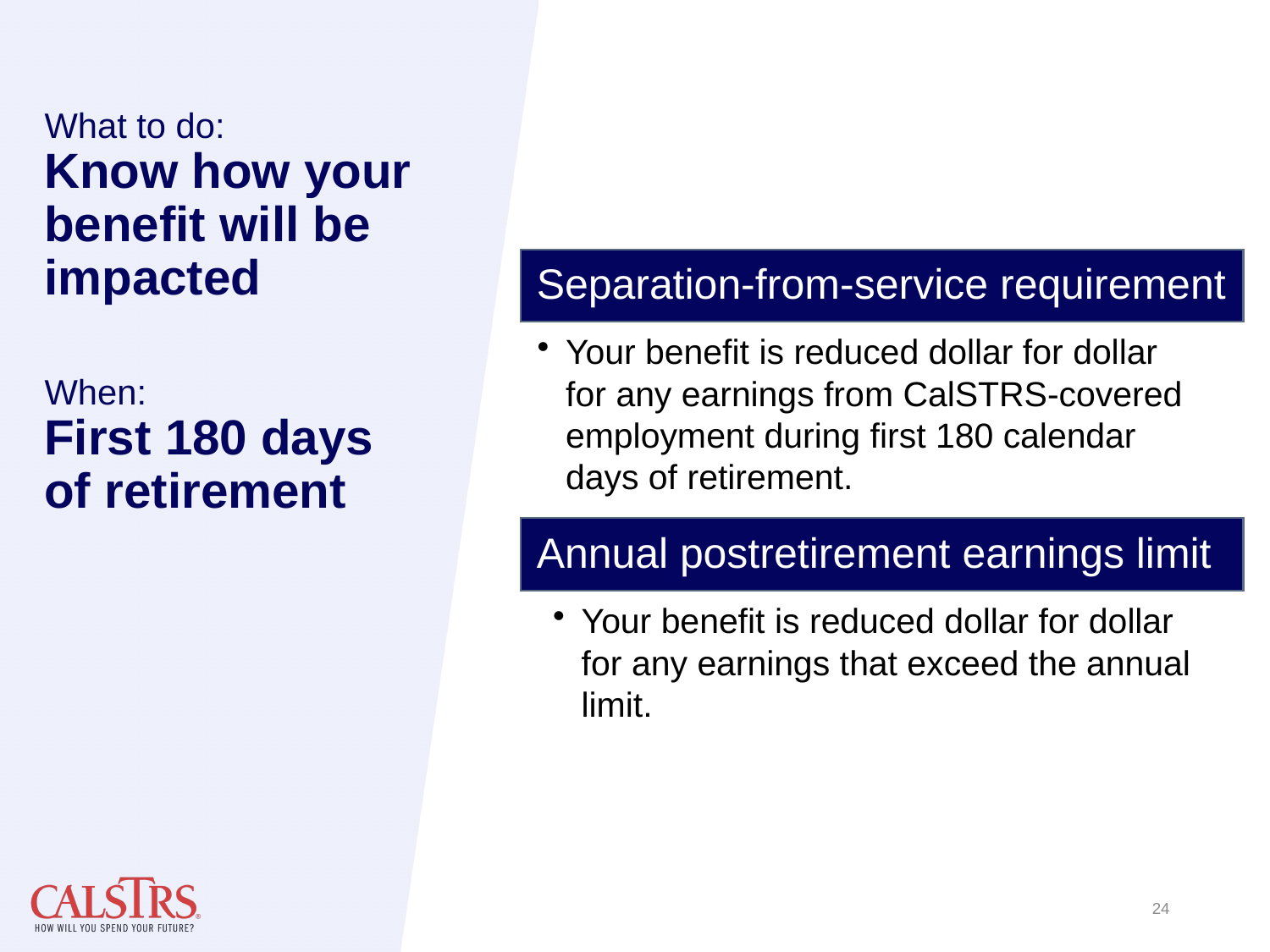

# What to do: Know how your benefit will be impacted When: First 180 days of retirement

Separation-from-service requirement
Your benefit is reduced dollar for dollar for any earnings from CalSTRS-covered employment during first 180 calendar days of retirement.

Annual postretirement earnings limit
Your benefit is reduced dollar for dollar for any earnings that exceed the annual limit.
24